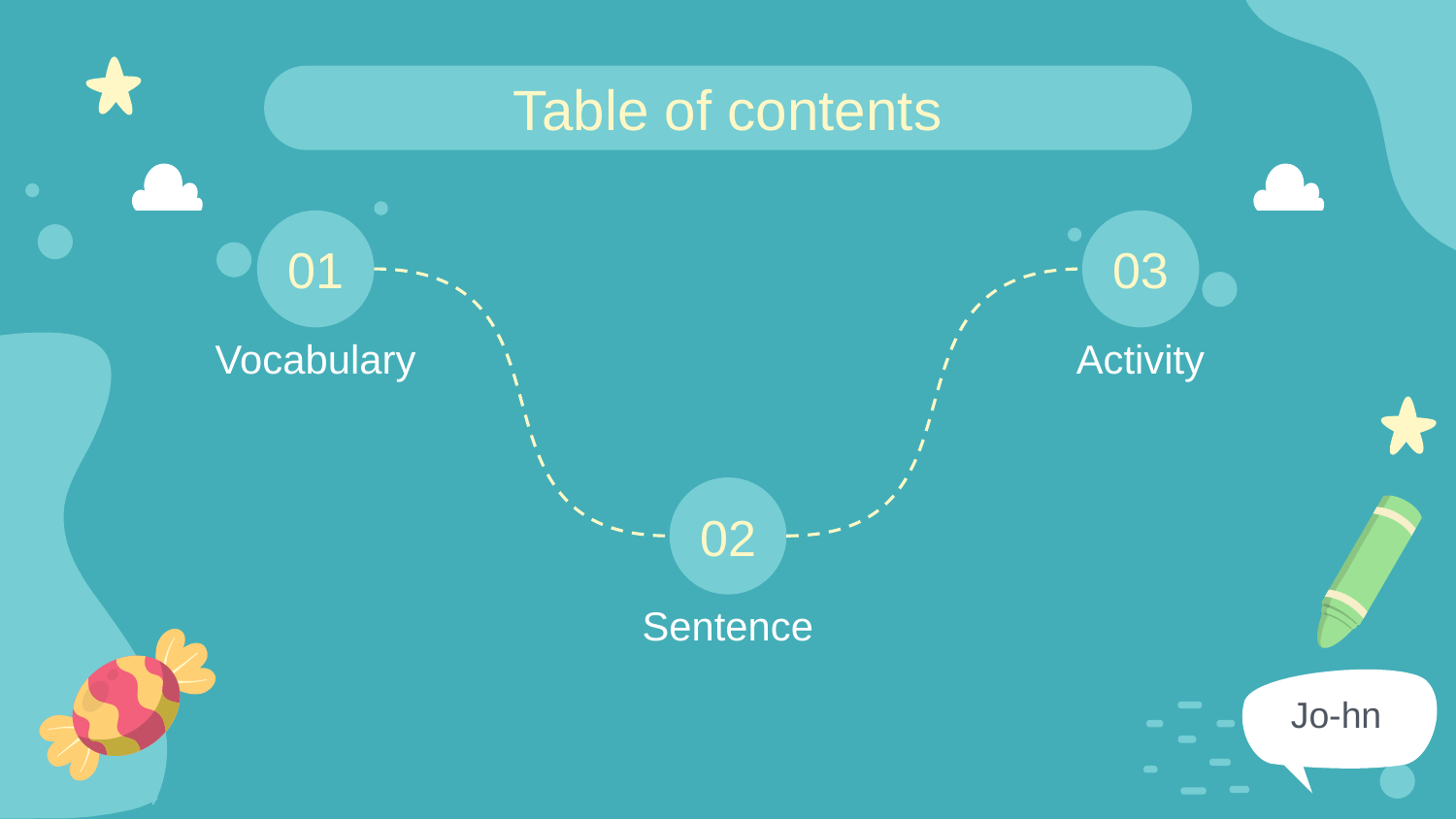

Table of contents

01
03

# Vocabulary
Activity

02
Sentence

Jo-hn